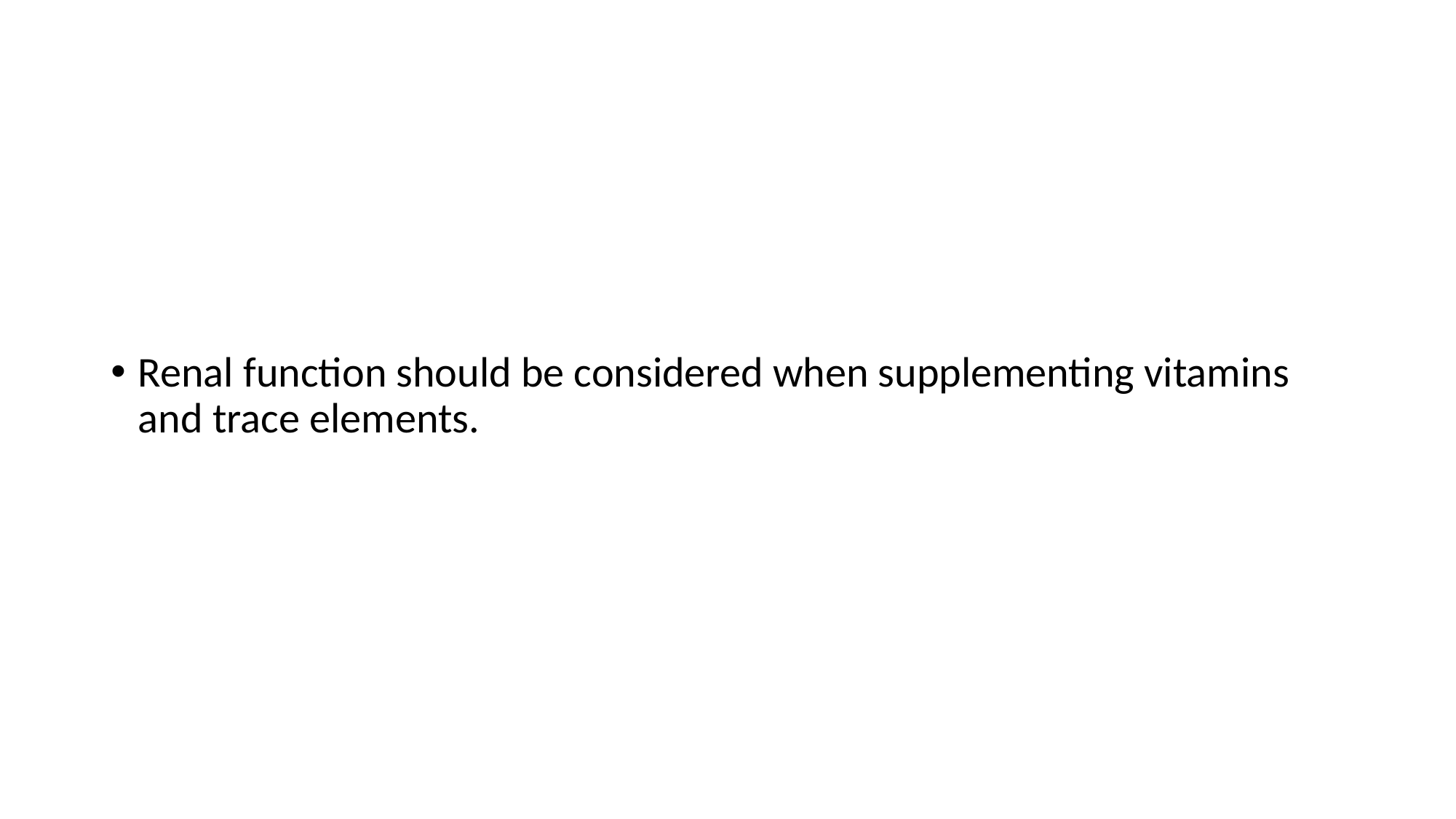

#

Renal function should be considered when supplementing vitamins and trace elements.